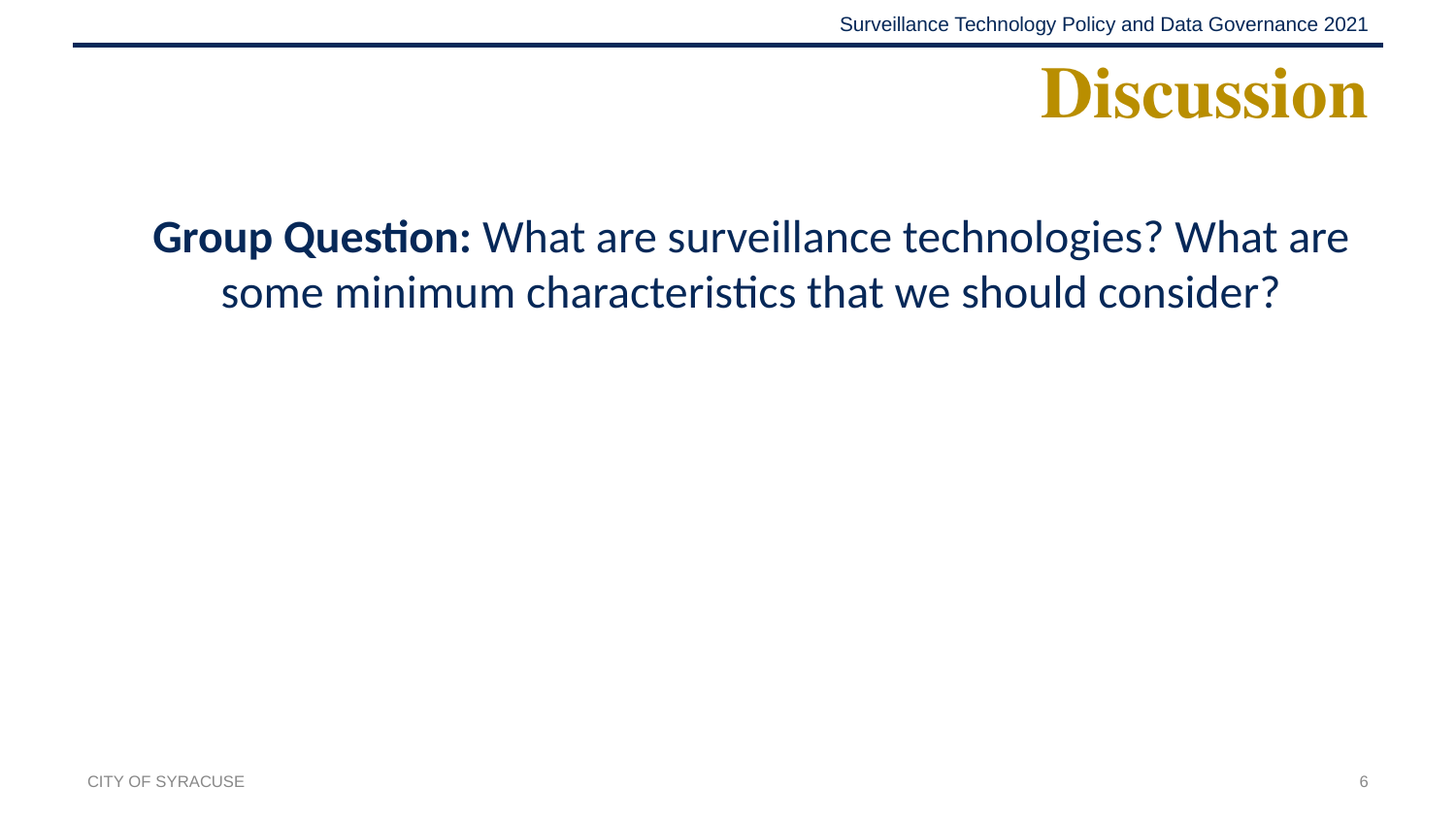

# Discussion

Group Question: What are surveillance technologies? What are some minimum characteristics that we should consider?

CITY OF SYRACUSE